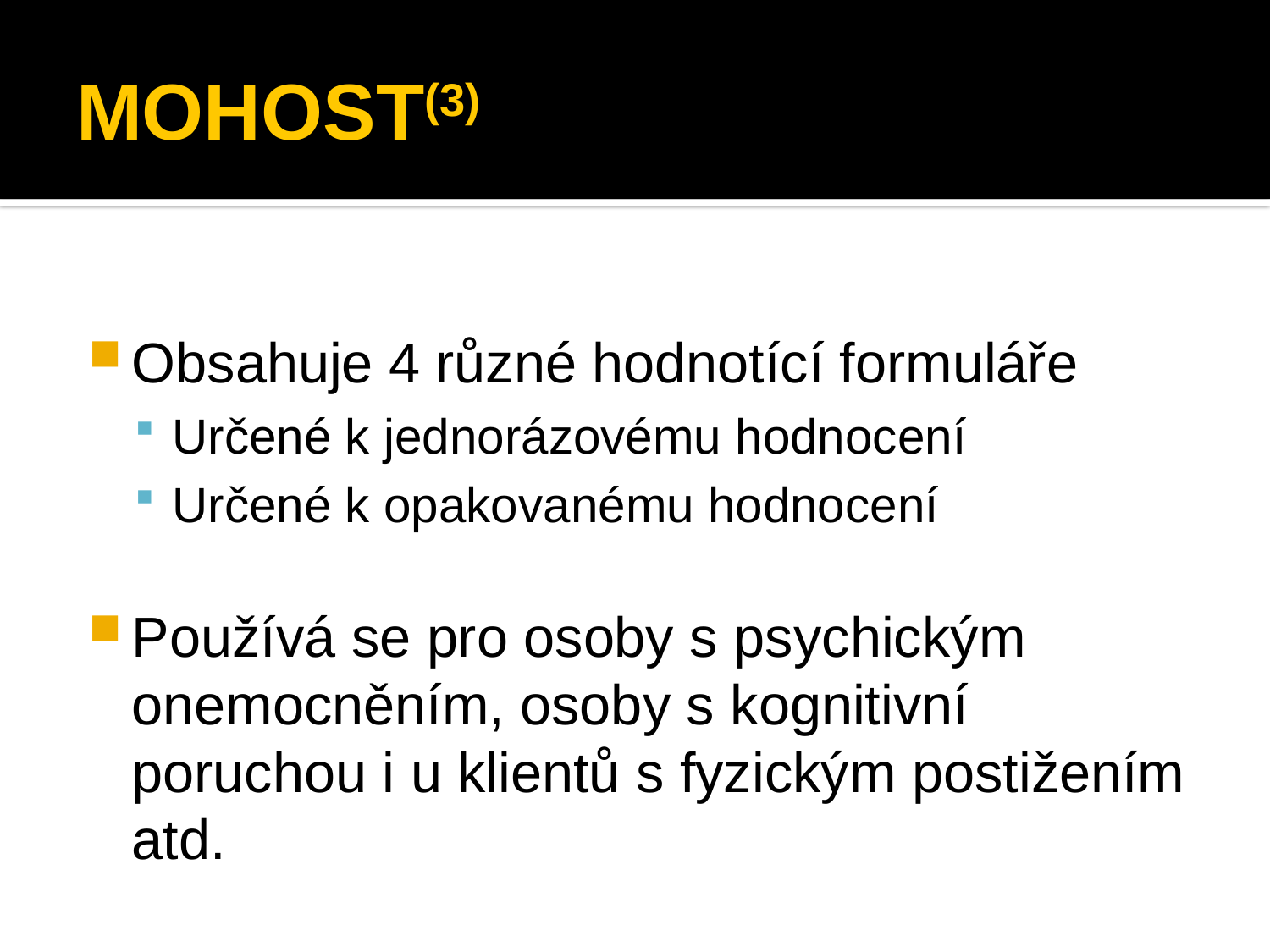

# MOHOST(3)

Obsahuje 4 různé hodnotící formuláře
Určené k jednorázovému hodnocení
Určené k opakovanému hodnocení

Používá se pro osoby s psychickým onemocněním, osoby s kognitivní poruchou i u klientů s fyzickým postižením atd.